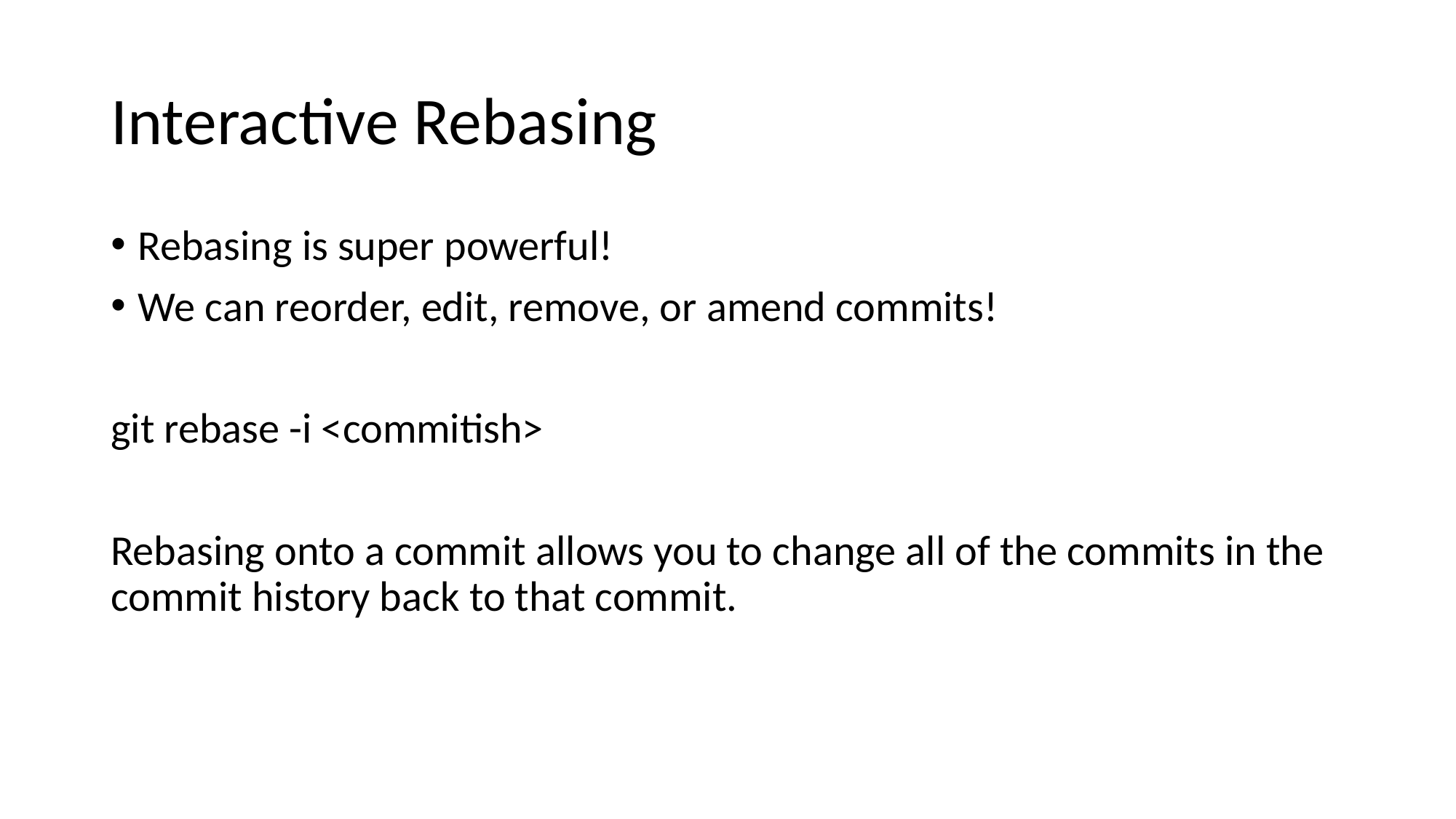

# Interactive Rebasing
Rebasing is super powerful!
We can reorder, edit, remove, or amend commits!

git rebase -i <commitish>

Rebasing onto a commit allows you to change all of the commits in the commit history back to that commit.